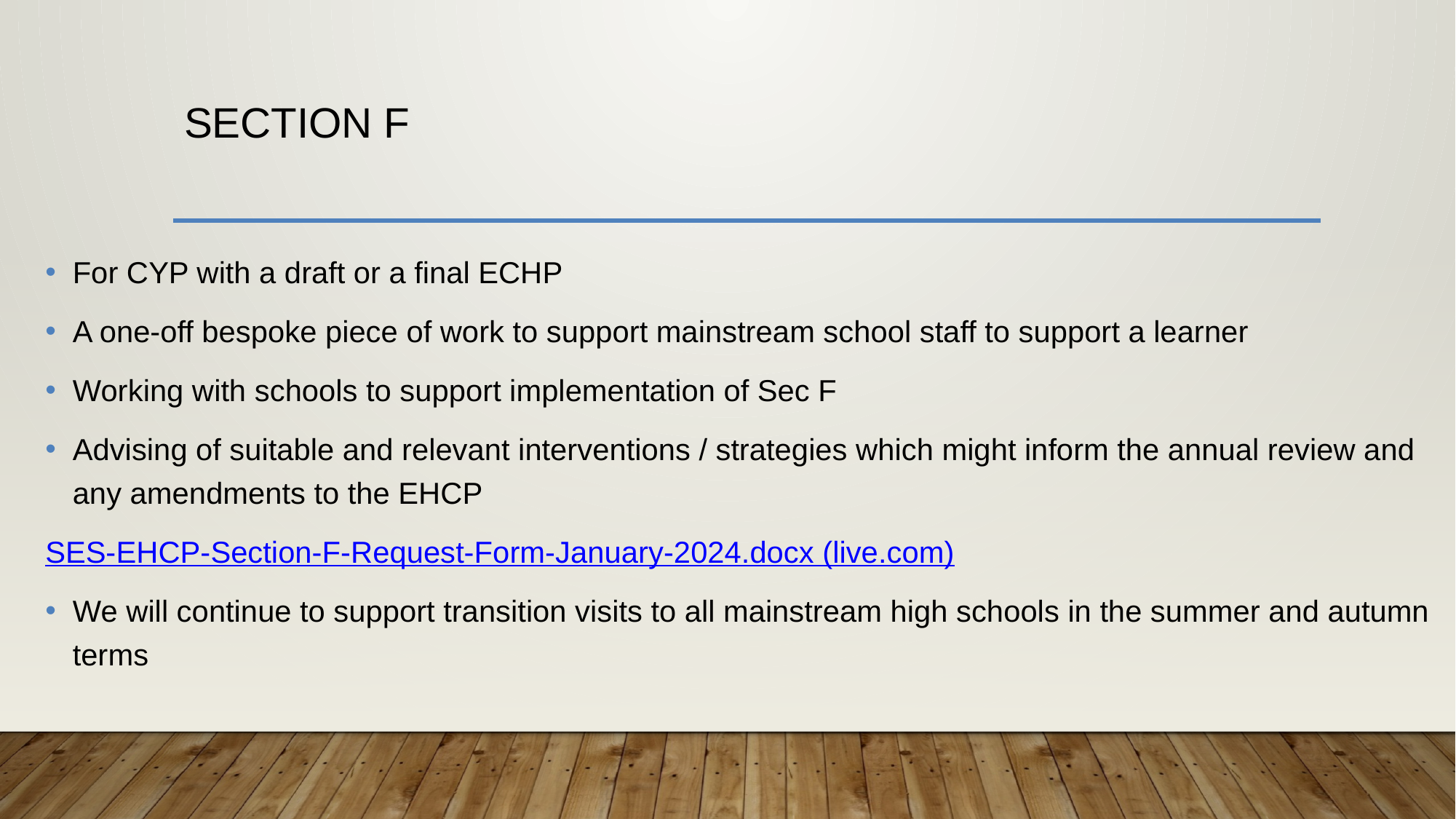

# Section F
For CYP with a draft or a final ECHP
A one-off bespoke piece of work to support mainstream school staff to support a learner
Working with schools to support implementation of Sec F
Advising of suitable and relevant interventions / strategies which might inform the annual review and any amendments to the EHCP
SES-EHCP-Section-F-Request-Form-January-2024.docx (live.com)
We will continue to support transition visits to all mainstream high schools in the summer and autumn terms